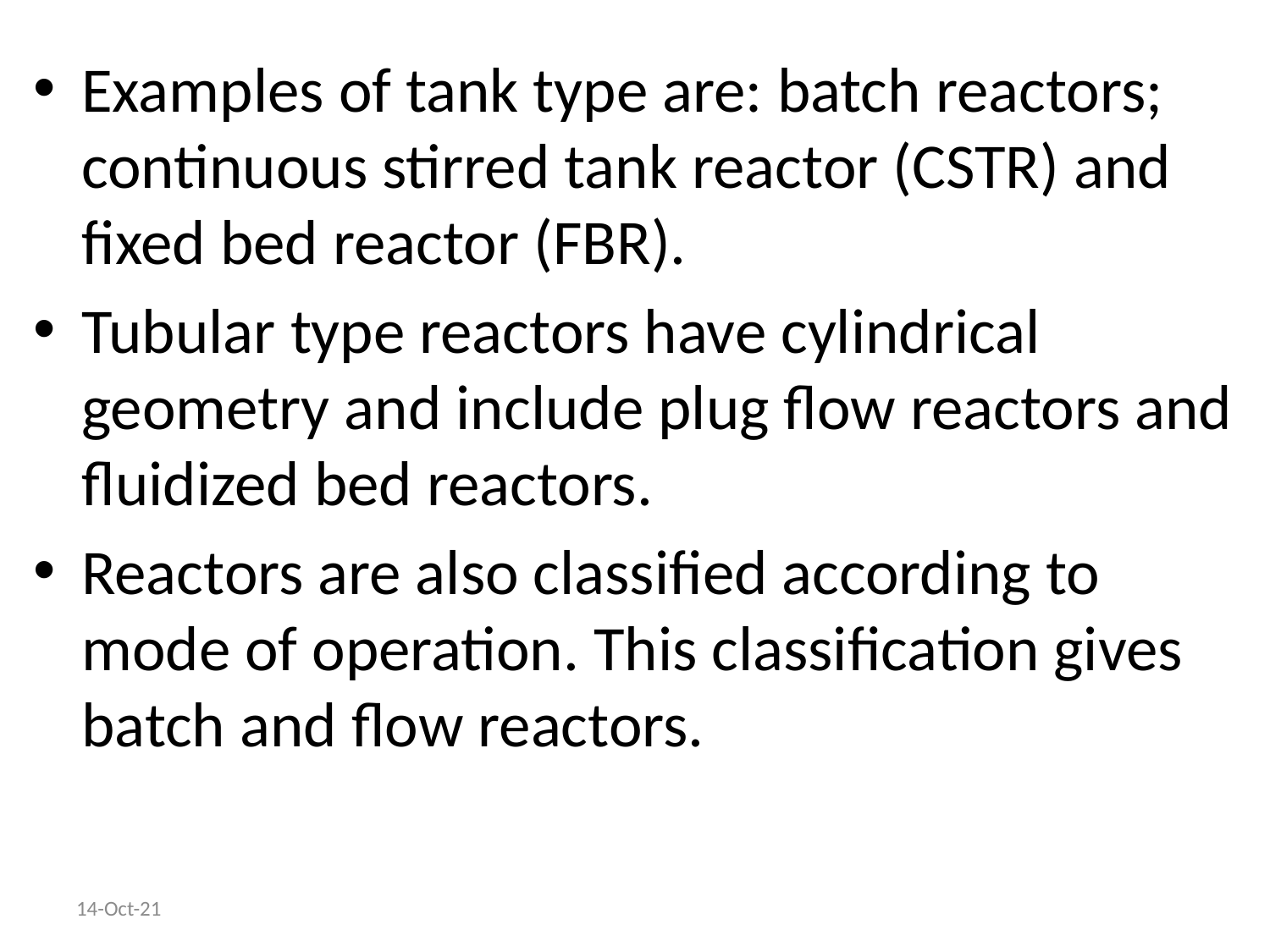

Examples of tank type are: batch reactors; continuous stirred tank reactor (CSTR) and fixed bed reactor (FBR).
Tubular type reactors have cylindrical geometry and include plug flow reactors and fluidized bed reactors.
Reactors are also classified according to mode of operation. This classification gives batch and flow reactors.
14-Oct-21